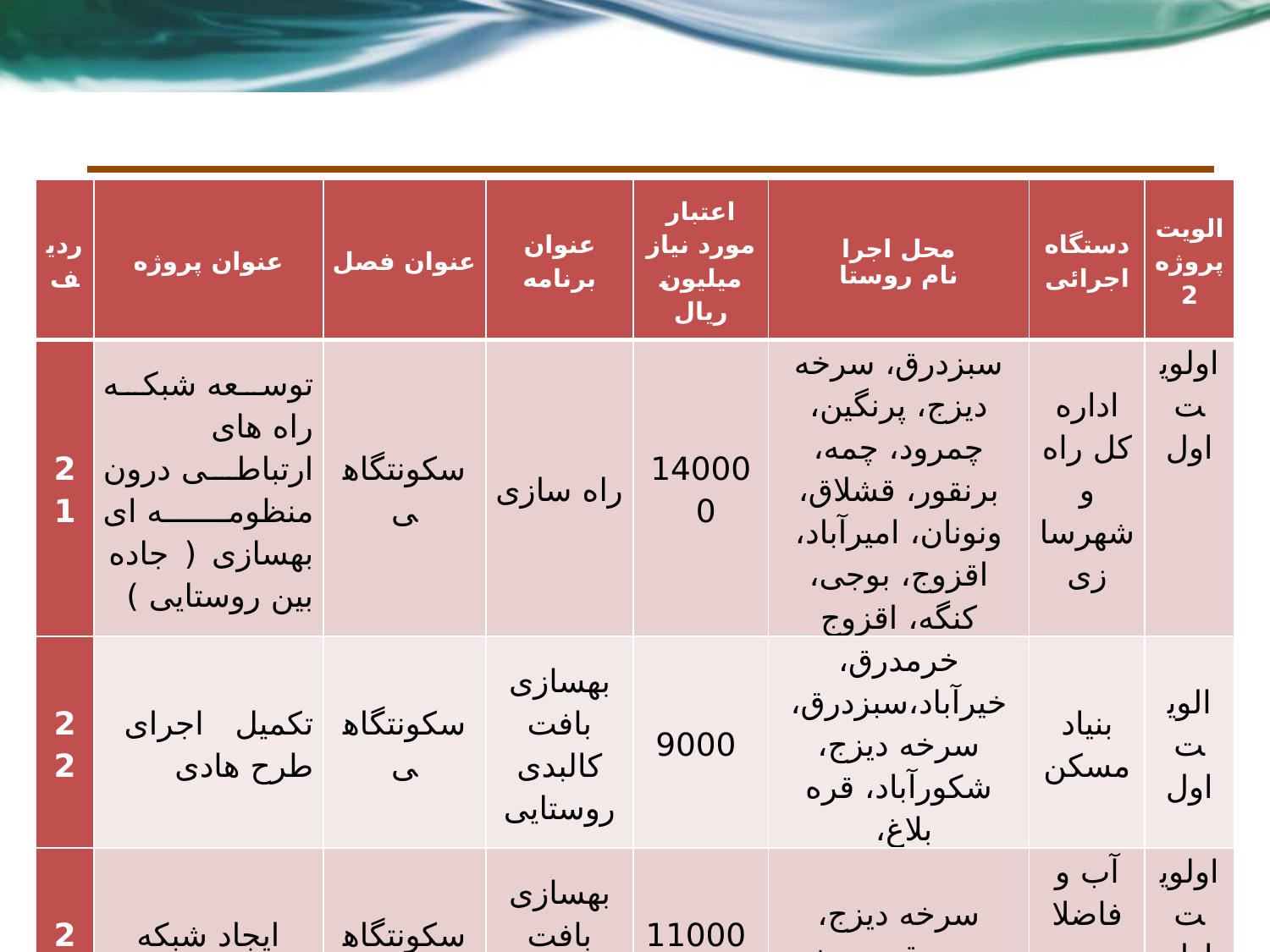

| ردیف | عنوان پروژه | عنوان فصل | عنوان برنامه | اعتبار مورد نیاز میلیون ریال | محل اجرا نام روستا | دستگاه اجرائی | الویت پروژه 2 |
| --- | --- | --- | --- | --- | --- | --- | --- |
| 21 | توسعه شبکه راه های ارتباطی درون منظومه ای بهسازی ( جاده بین روستایی ) | سکونتگاهی | راه سازی | 140000 | سبزدرق، سرخه دیزج، پرنگین، چمرود، چمه، برنقور، قشلاق، ونونان، امیرآباد، اقزوج، بوجی، کنگه، اقزوج | اداره کل راه و شهرسازی | اولویت اول |
| 22 | تکمیل اجرای طرح هادی | سکونتگاهی | بهسازی بافت کالبدی روستایی | 9000 | خرمدرق، خیرآباد،سبزدرق، سرخه دیزج، شکورآباد، قره بلاغ، | بنیاد مسکن | الویت اول |
| 23 | ایجاد شبکه فاضلاب | سکونتگاهی | بهسازی بافت کالبدی روستایی | 110000 | سرخه دیزج، سبزدرق، سرخه دیزج | آب و فاضلاب روستایی | اولویت اول |